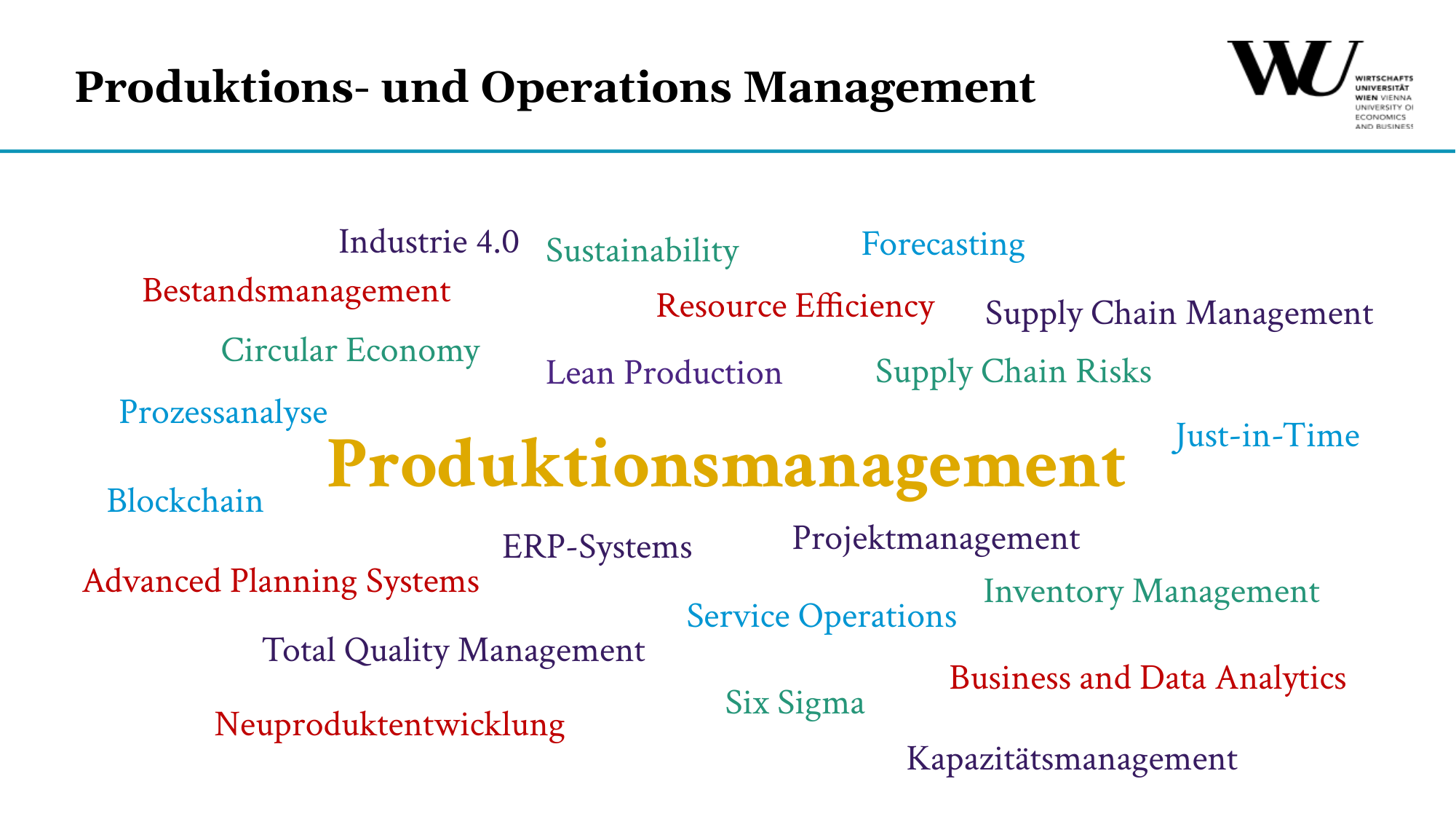

Produktions- und Operations Management
Industrie 4.0
Forecasting
Sustainability
Bestandsmanagement
Resource Efficiency
Supply Chain Management
Circular Economy
Supply Chain Risks
Lean Production
Prozessanalyse
Just-in-Time
Produktionsmanagement
Blockchain
Projektmanagement
ERP-Systems
Advanced Planning Systems
Inventory Management
Service Operations
Total Quality Management
Business and Data Analytics
Six Sigma
Neuproduktentwicklung
Kapazitätsmanagement